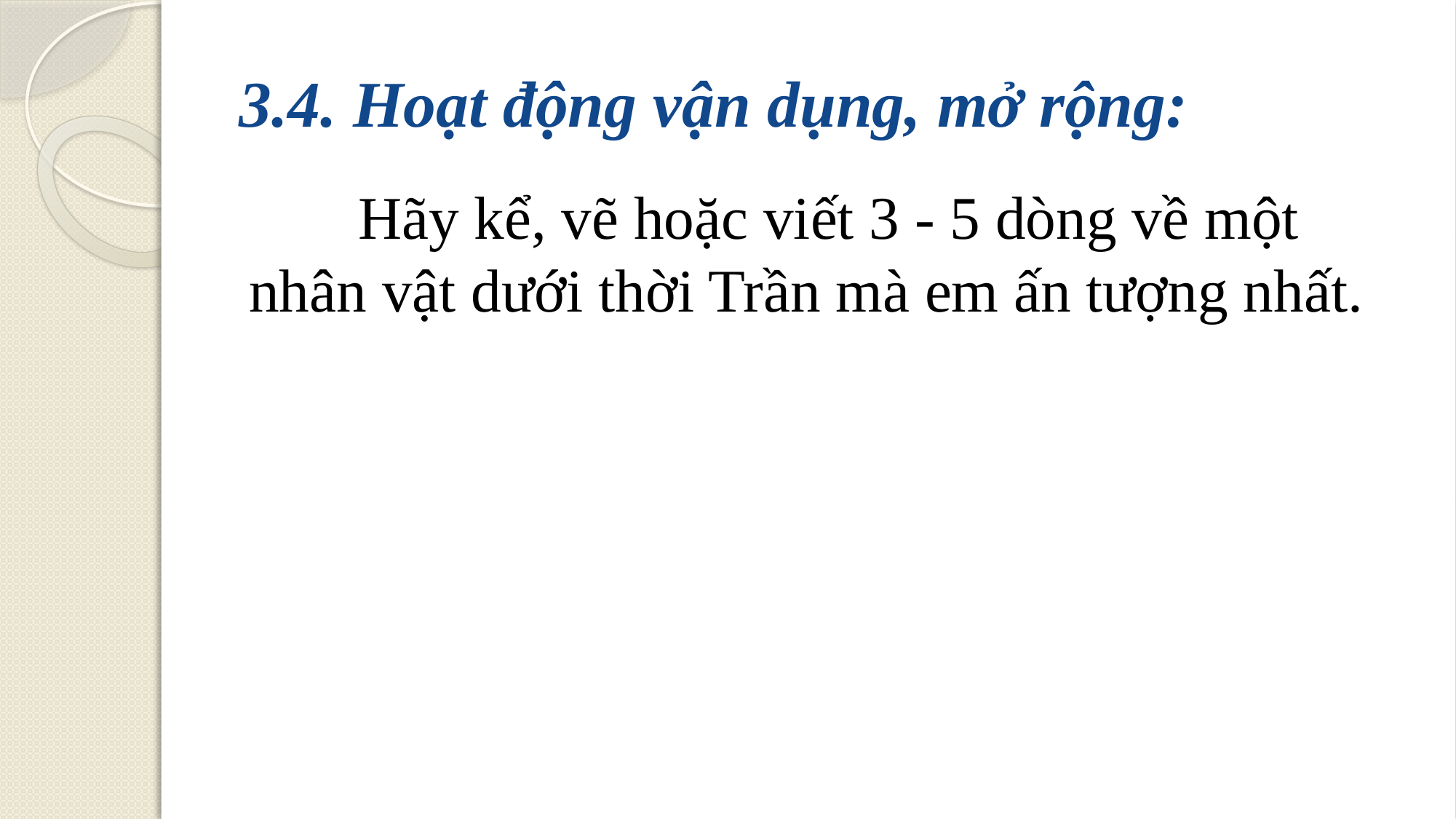

# 3.4. Hoạt động vận dụng, mở rộng:
	Hãy kể, vẽ hoặc viết 3 - 5 dòng về một nhân vật dưới thời Trần mà em ấn tượng nhất.